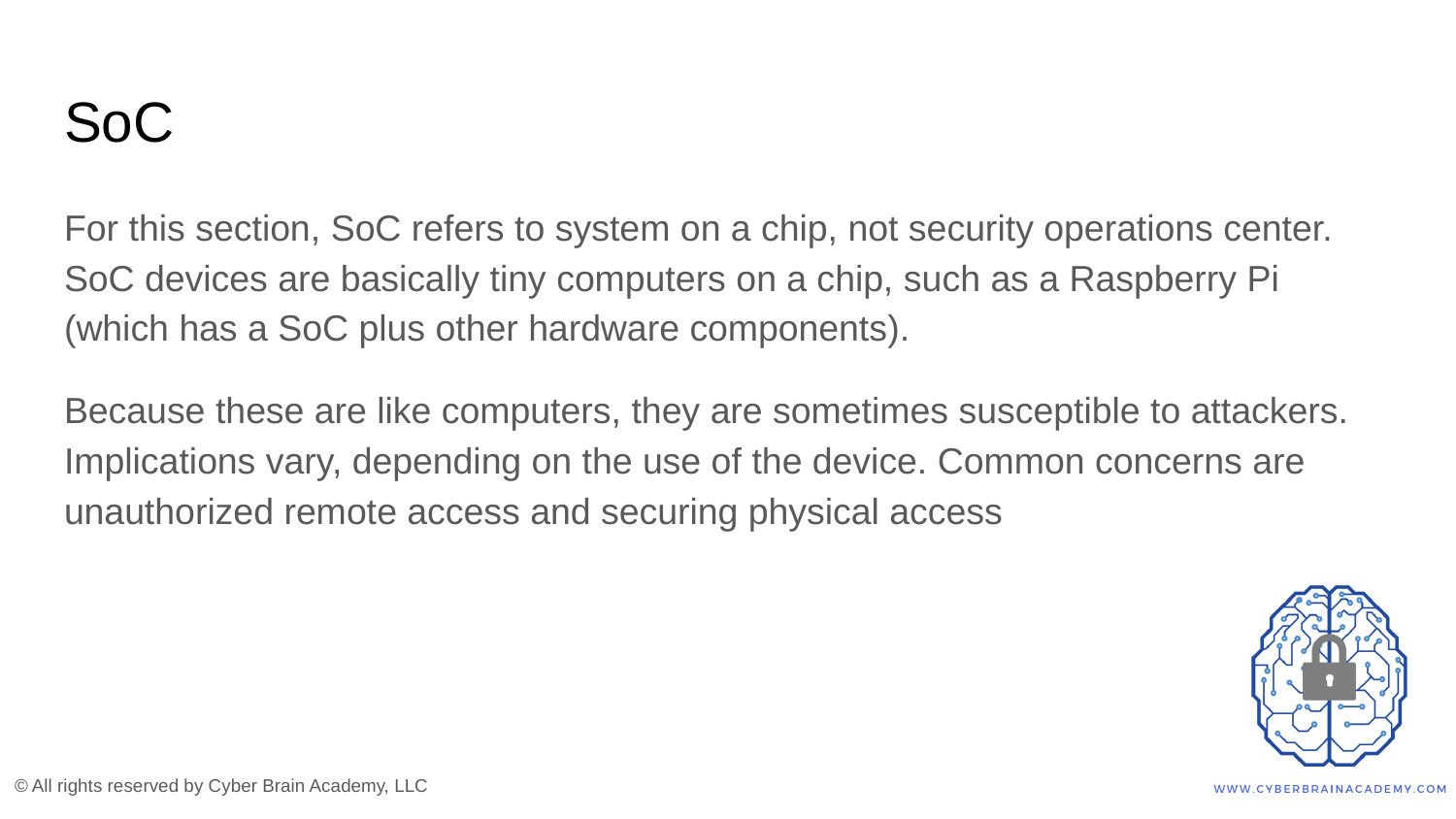

# SoC

For this section, SoC refers to system on a chip, not security operations center. SoC devices are basically tiny computers on a chip, such as a Raspberry Pi (which has a SoC plus other hardware components).
Because these are like computers, they are sometimes susceptible to attackers. Implications vary, depending on the use of the device. Common concerns are unauthorized remote access and securing physical access